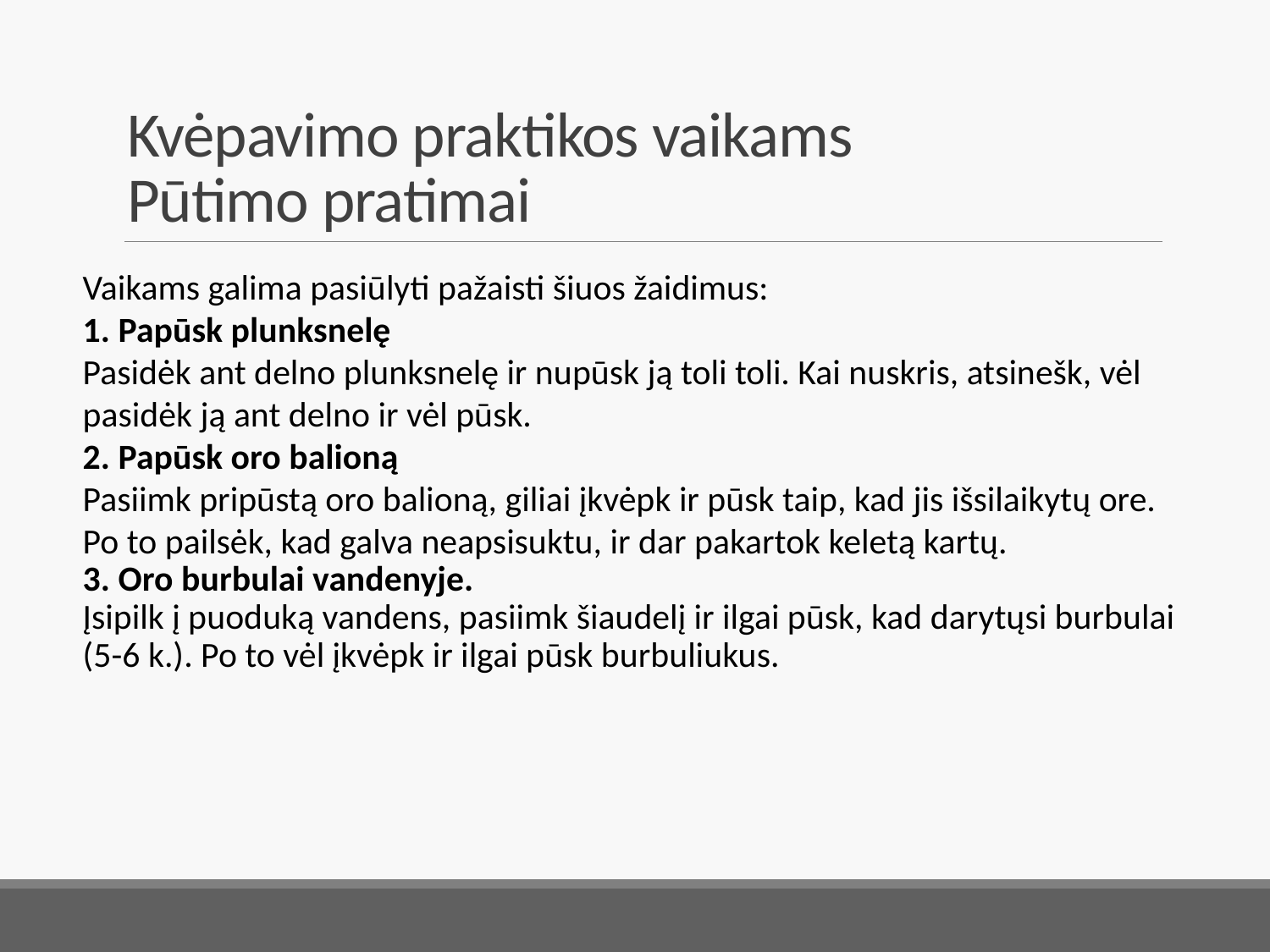

# Kvėpavimo praktikos vaikams Pūtimo pratimai
Vaikams galima pasiūlyti pažaisti šiuos žaidimus:
1. Papūsk plunksnelę
Pasidėk ant delno plunksnelę ir nupūsk ją toli toli. Kai nuskris, atsinešk, vėl pasidėk ją ant delno ir vėl pūsk.
2. Papūsk oro balioną
Pasiimk pripūstą oro balioną, giliai įkvėpk ir pūsk taip, kad jis išsilaikytų ore. Po to pailsėk, kad galva neapsisuktu, ir dar pakartok keletą kartų.
3. Oro burbulai vandenyje.
Įsipilk į puoduką vandens, pasiimk šiaudelį ir ilgai pūsk, kad darytųsi burbulai (5-6 k.). Po to vėl įkvėpk ir ilgai pūsk burbuliukus.